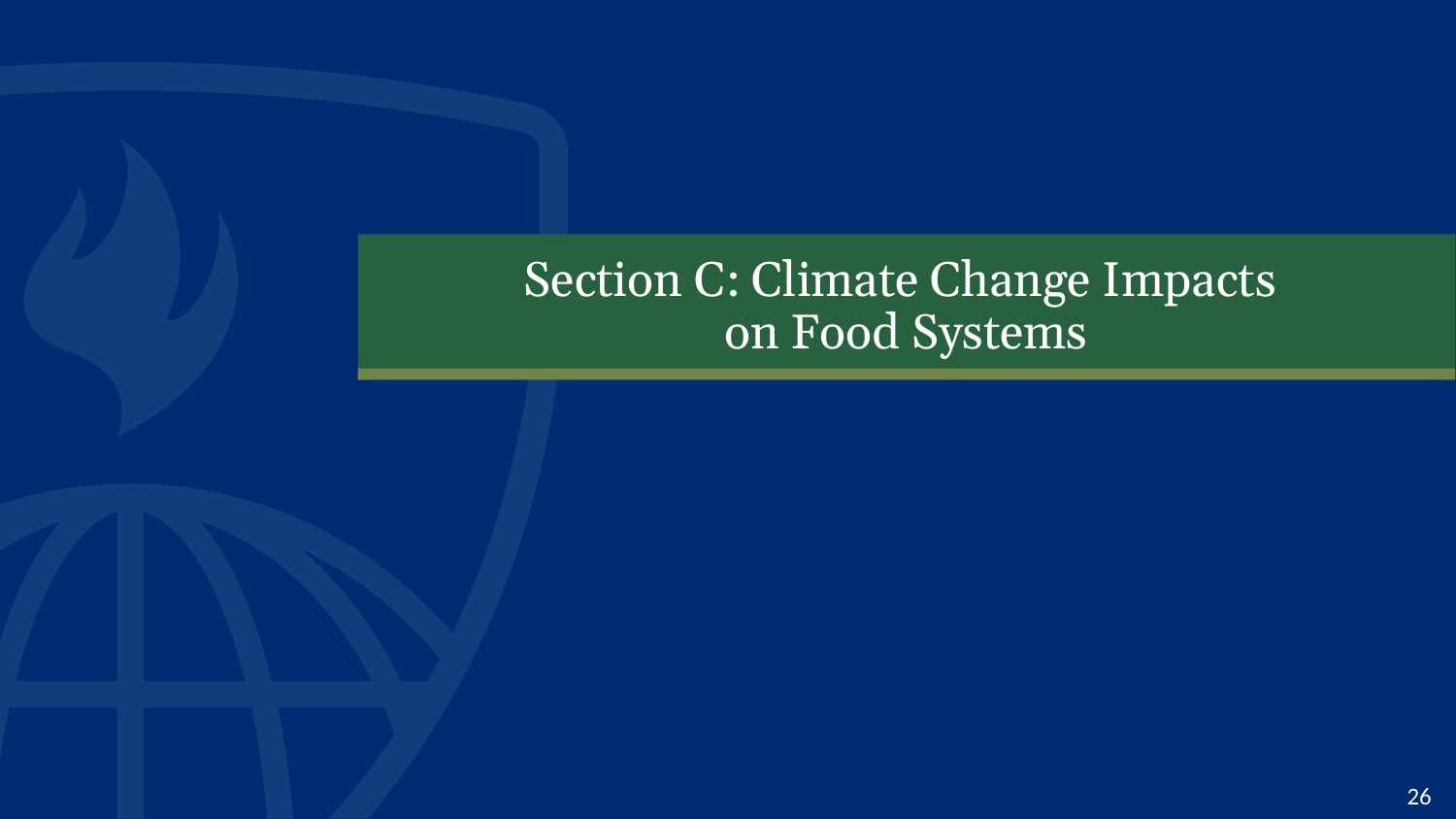

# Section C: Climate Change Impacts on Food Systems
26